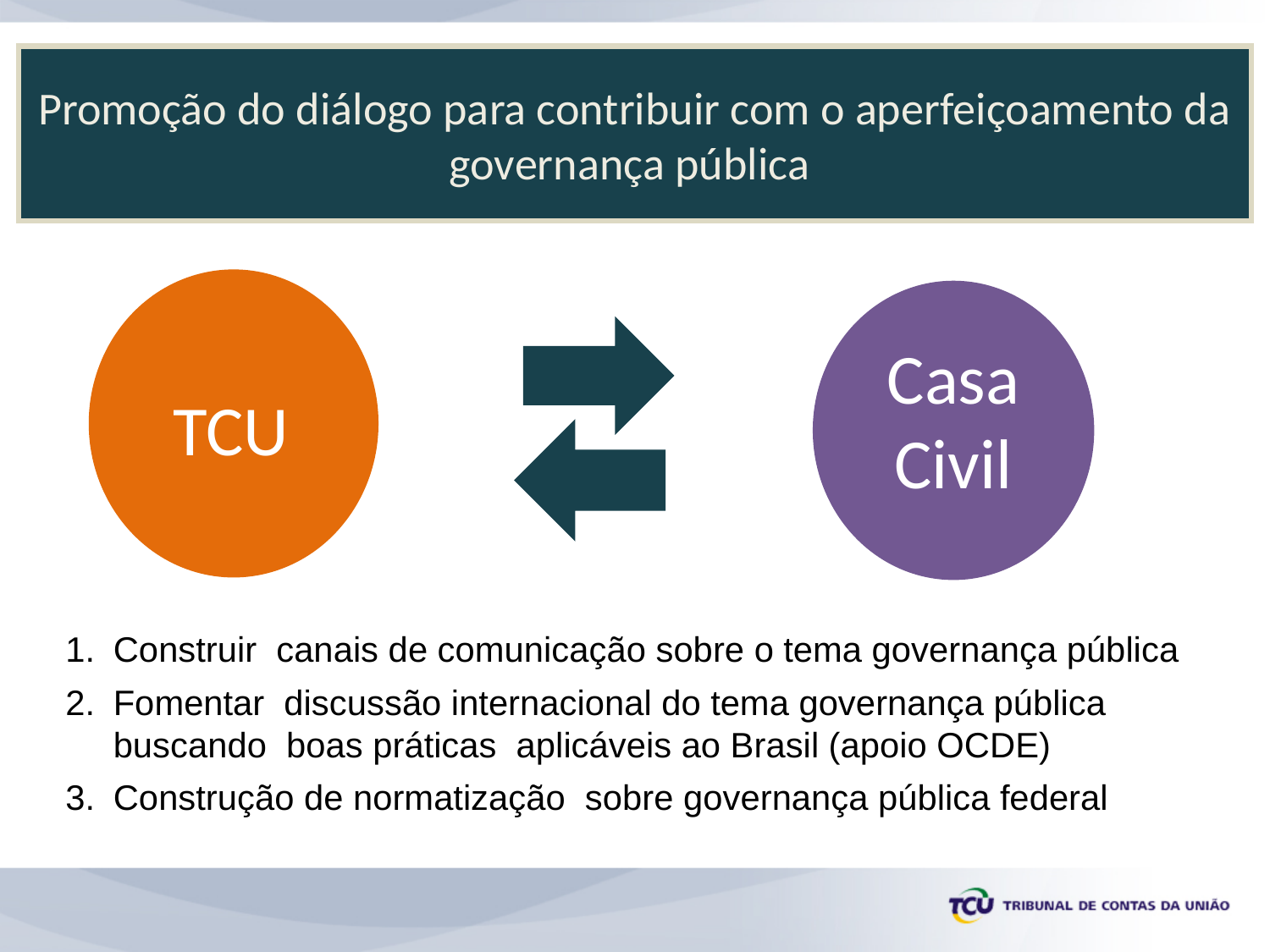

Promoção do diálogo para contribuir com o aperfeiçoamento da governança pública

Casa Civil
TCU

Construir  canais de comunicação sobre o tema governança pública
Fomentar  discussão internacional do tema governança pública buscando  boas práticas  aplicáveis ao Brasil (apoio OCDE)
Construção de normatização  sobre governança pública federal